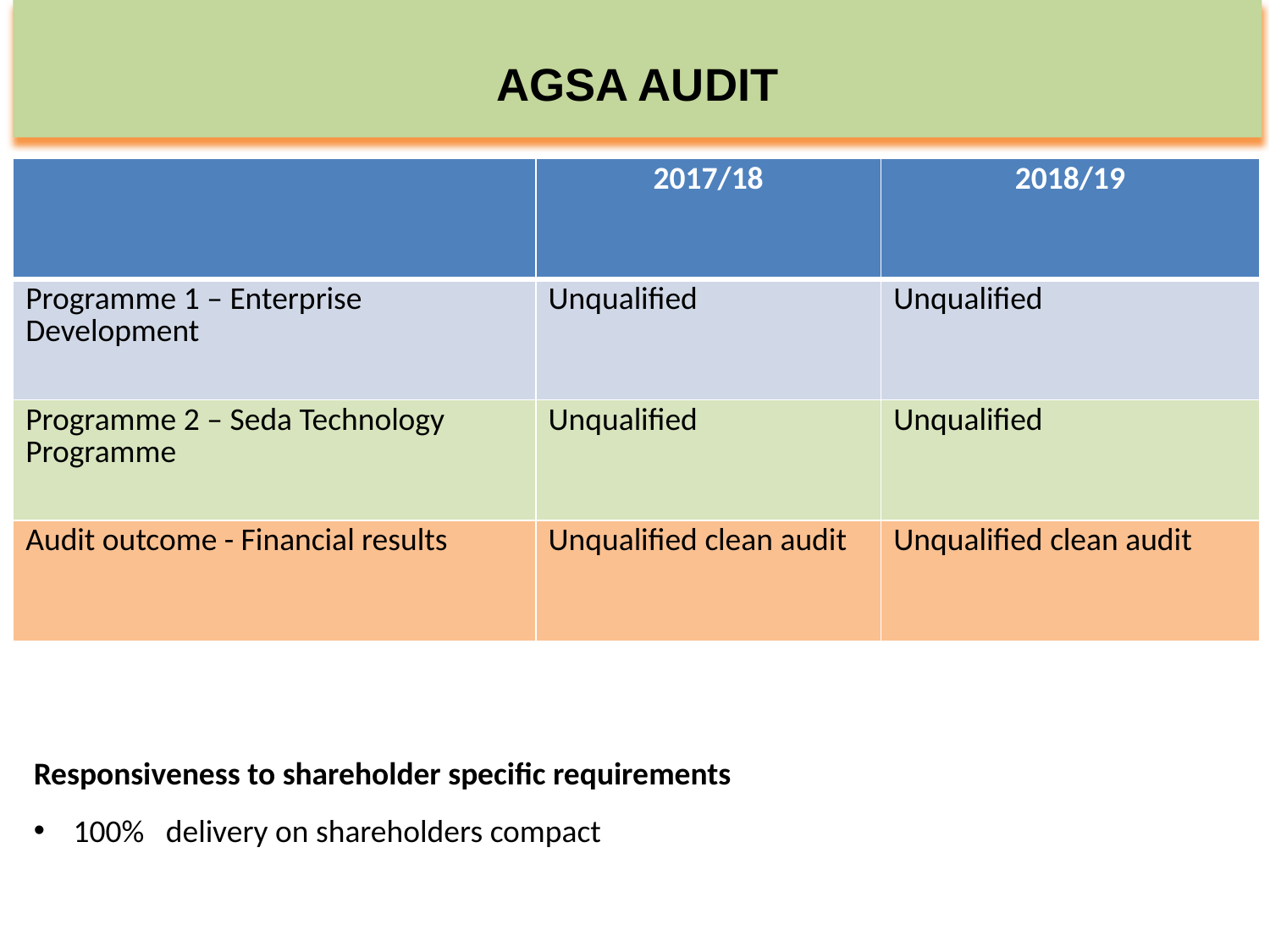

# AGSA Audit
|  | 2017/18 | 2018/19 |
| --- | --- | --- |
| Programme 1 – Enterprise Development | Unqualified | Unqualified |
| Programme 2 – Seda Technology Programme | Unqualified | Unqualified |
| Audit outcome - Financial results | Unqualified clean audit | Unqualified clean audit |

Responsiveness to shareholder specific requirements
100%   delivery on shareholders compact